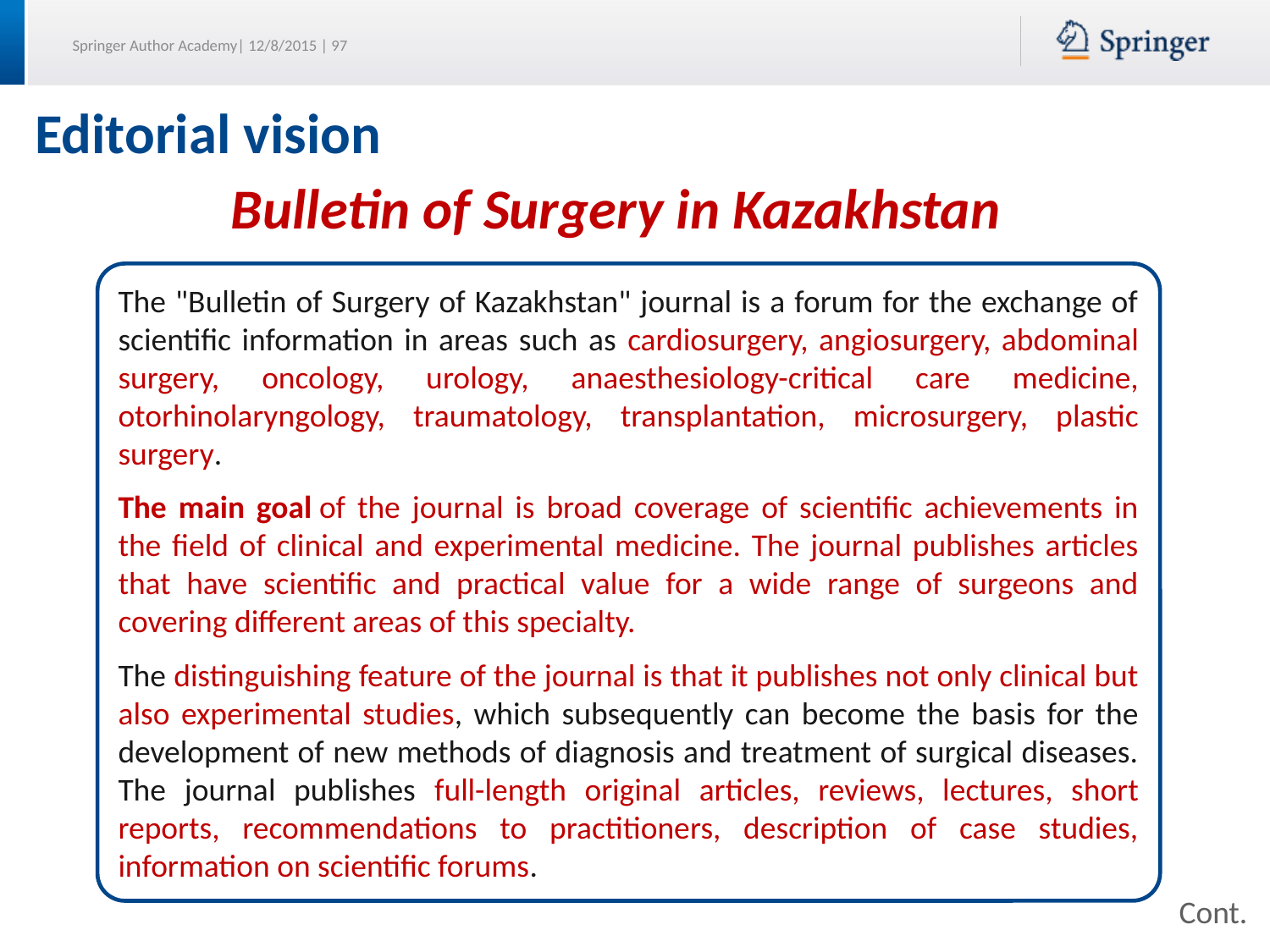

# Editorial vision
Bulletin of Surgery in Kazakhstan
The "Bulletin of Surgery of Kazakhstan" journal is a forum for the exchange of scientific information in areas such as cardiosurgery, angiosurgery, abdominal surgery, oncology, urology, anaesthesiology-critical care medicine, otorhinolaryngology, traumatology, transplantation, microsurgery, plastic surgery.
The main goal of the journal is broad coverage of scientific achievements in the field of clinical and experimental medicine. The journal publishes articles that have scientific and practical value for a wide range of surgeons and covering different areas of this specialty.
The distinguishing feature of the journal is that it publishes not only clinical but also experimental studies, which subsequently can become the basis for the development of new methods of diagnosis and treatment of surgical diseases. The journal publishes full-length original articles, reviews, lectures, short reports, recommendations to practitioners, description of case studies, information on scientific forums.
Cont.